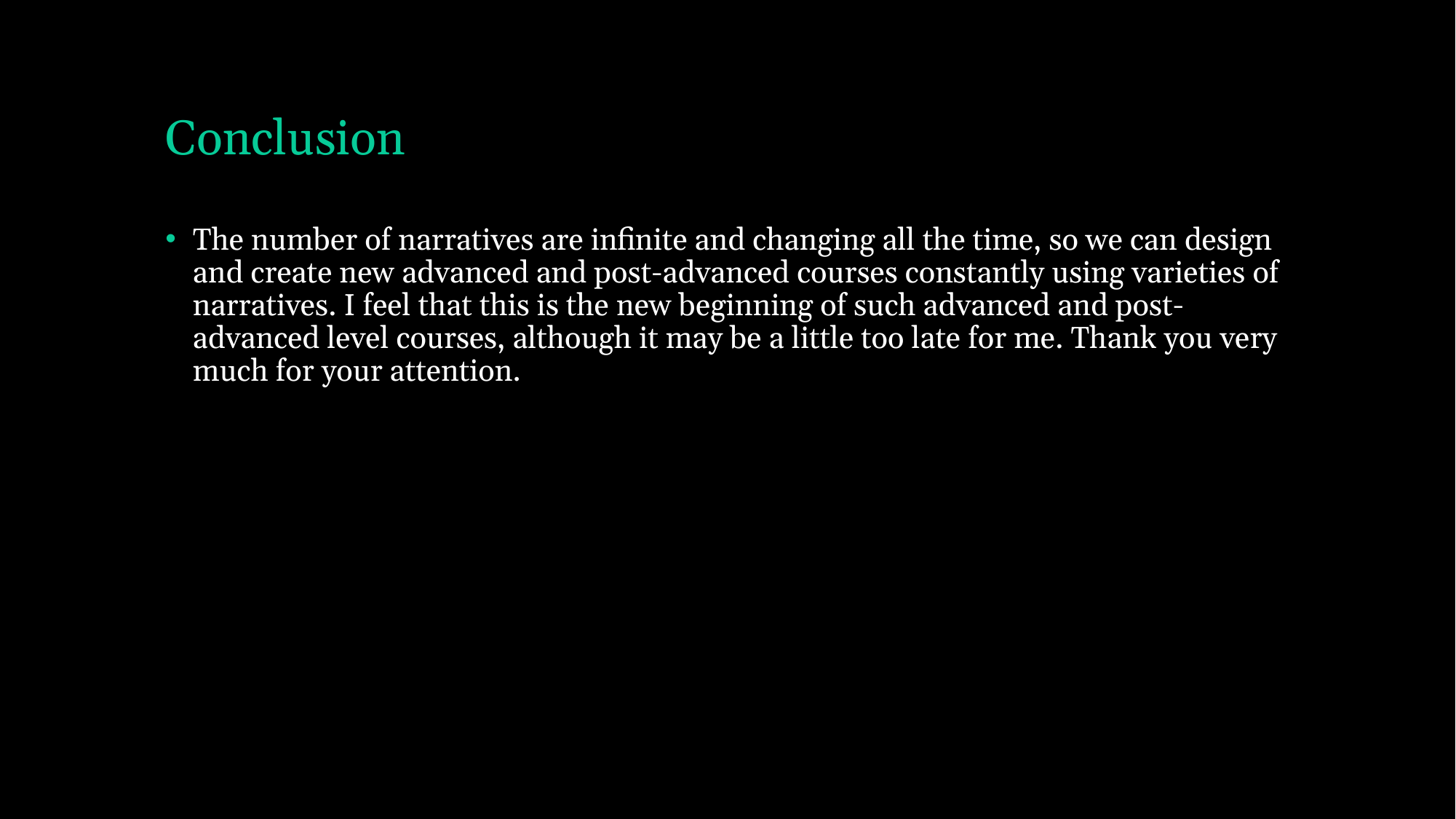

# Conclusion
The number of narratives are infinite and changing all the time, so we can design and create new advanced and post-advanced courses constantly using varieties of narratives. I feel that this is the new beginning of such advanced and post-advanced level courses, although it may be a little too late for me. Thank you very much for your attention.